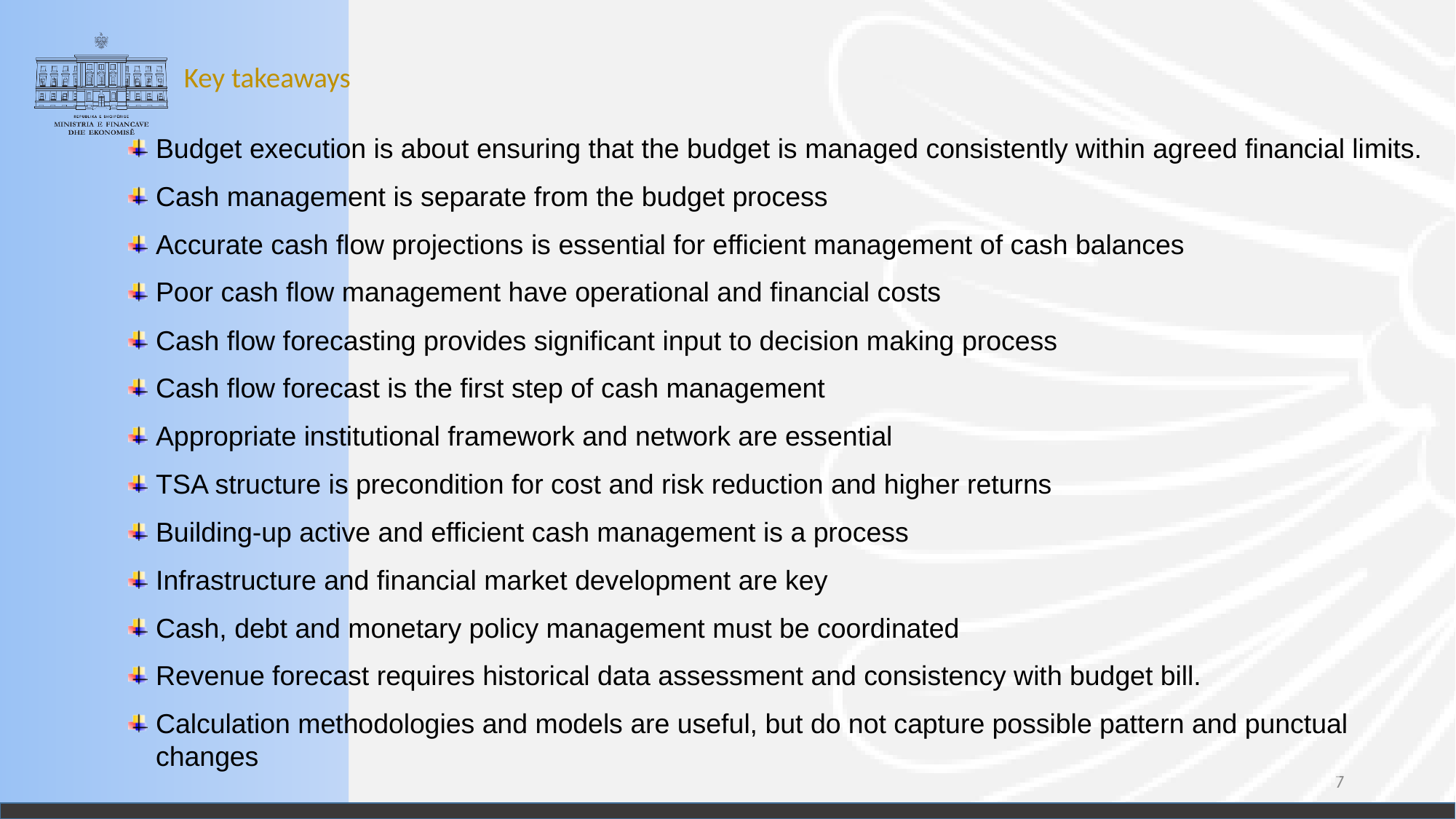

# Key takeaways
Budget execution is about ensuring that the budget is managed consistently within agreed financial limits.
Cash management is separate from the budget process
Accurate cash flow projections is essential for efficient management of cash balances
Poor cash flow management have operational and financial costs
Cash flow forecasting provides significant input to decision making process
Cash flow forecast is the first step of cash management
Appropriate institutional framework and network are essential
TSA structure is precondition for cost and risk reduction and higher returns
Building-up active and efficient cash management is a process
Infrastructure and financial market development are key
Cash, debt and monetary policy management must be coordinated
Revenue forecast requires historical data assessment and consistency with budget bill.
Calculation methodologies and models are useful, but do not capture possible pattern and punctual changes

7